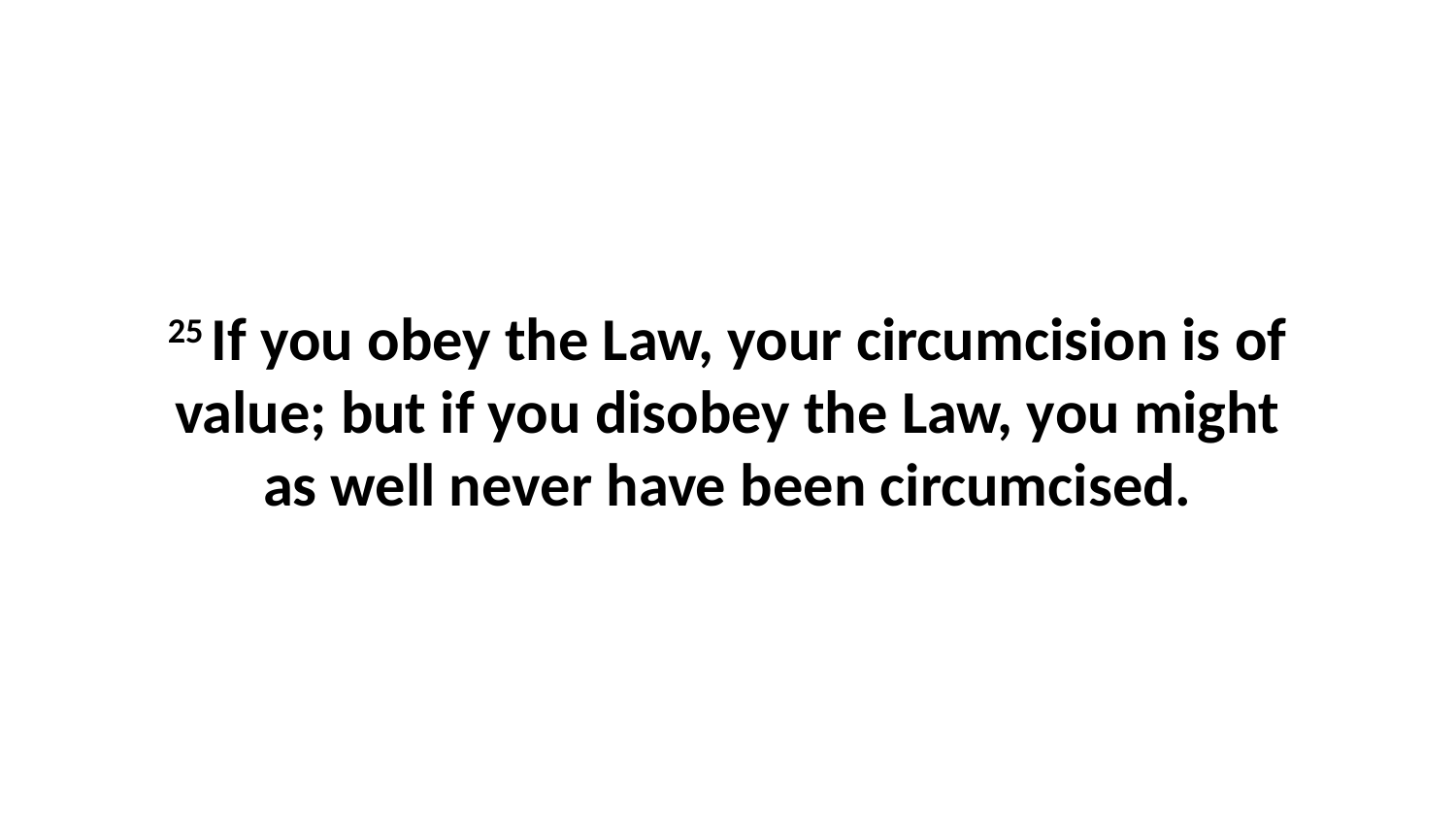

25 If you obey the Law, your circumcision is of value; but if you disobey the Law, you might as well never have been circumcised.